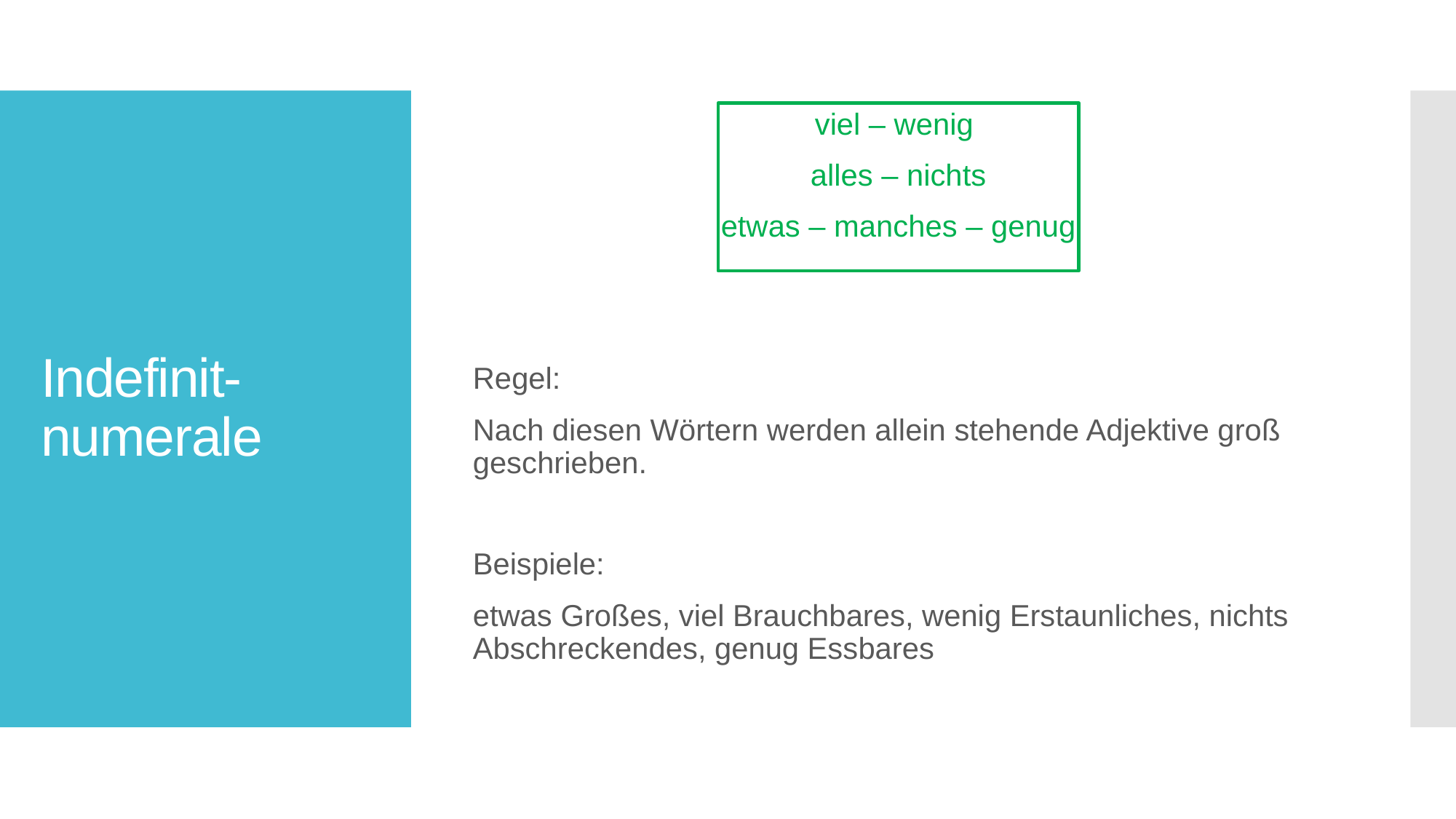

viel – wenig
alles – nichts
etwas – manches – genug

Regel:
Nach diesen Wörtern werden allein stehende Adjektive groß geschrieben.

Beispiele:
etwas Großes, viel Brauchbares, wenig Erstaunliches, nichts Abschreckendes, genug Essbares

# Indefinit-numerale